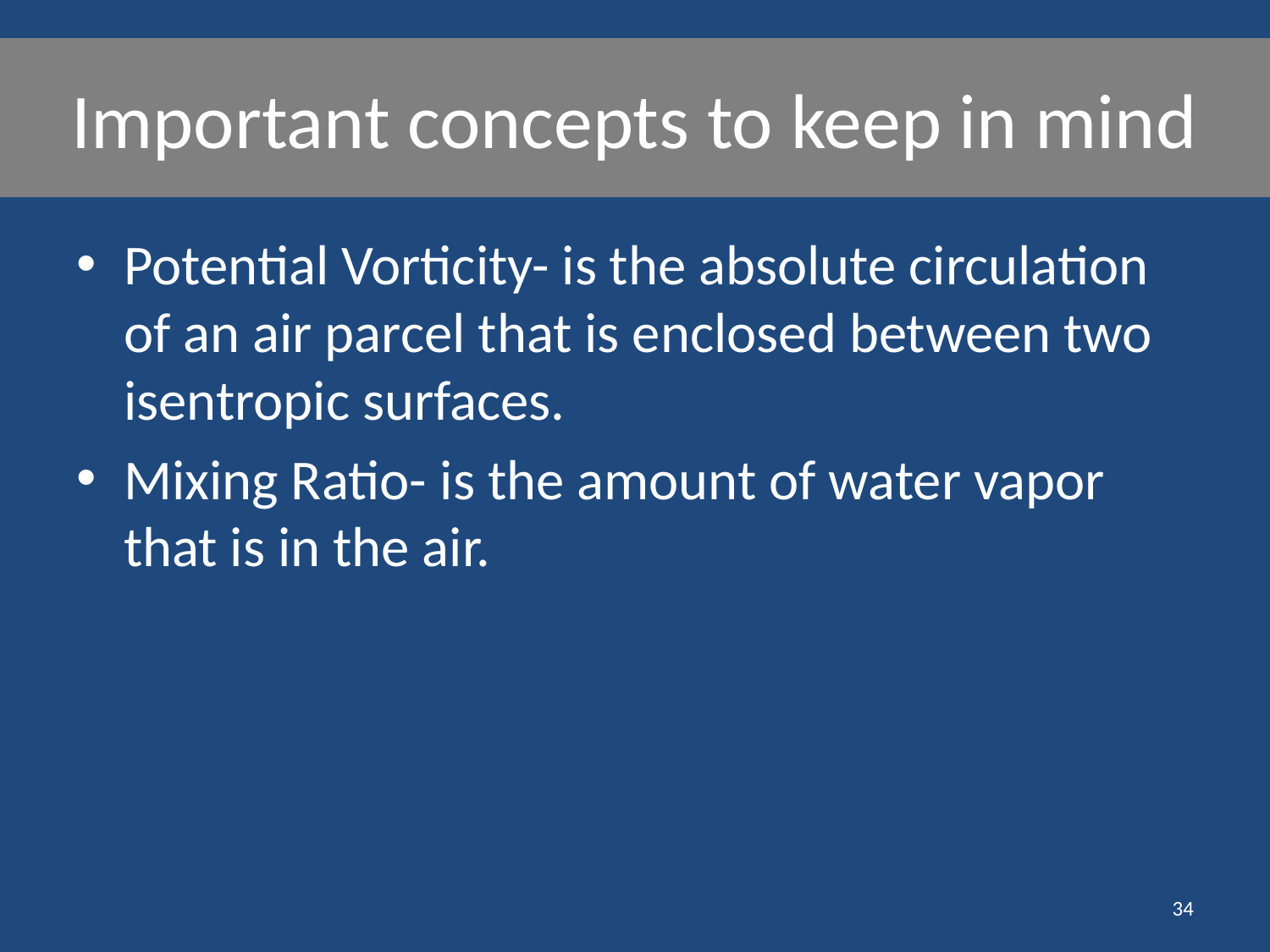

# Important concepts to keep in mind
Potential Vorticity- is the absolute circulation of an air parcel that is enclosed between two isentropic surfaces.
Mixing Ratio- is the amount of water vapor that is in the air.
34